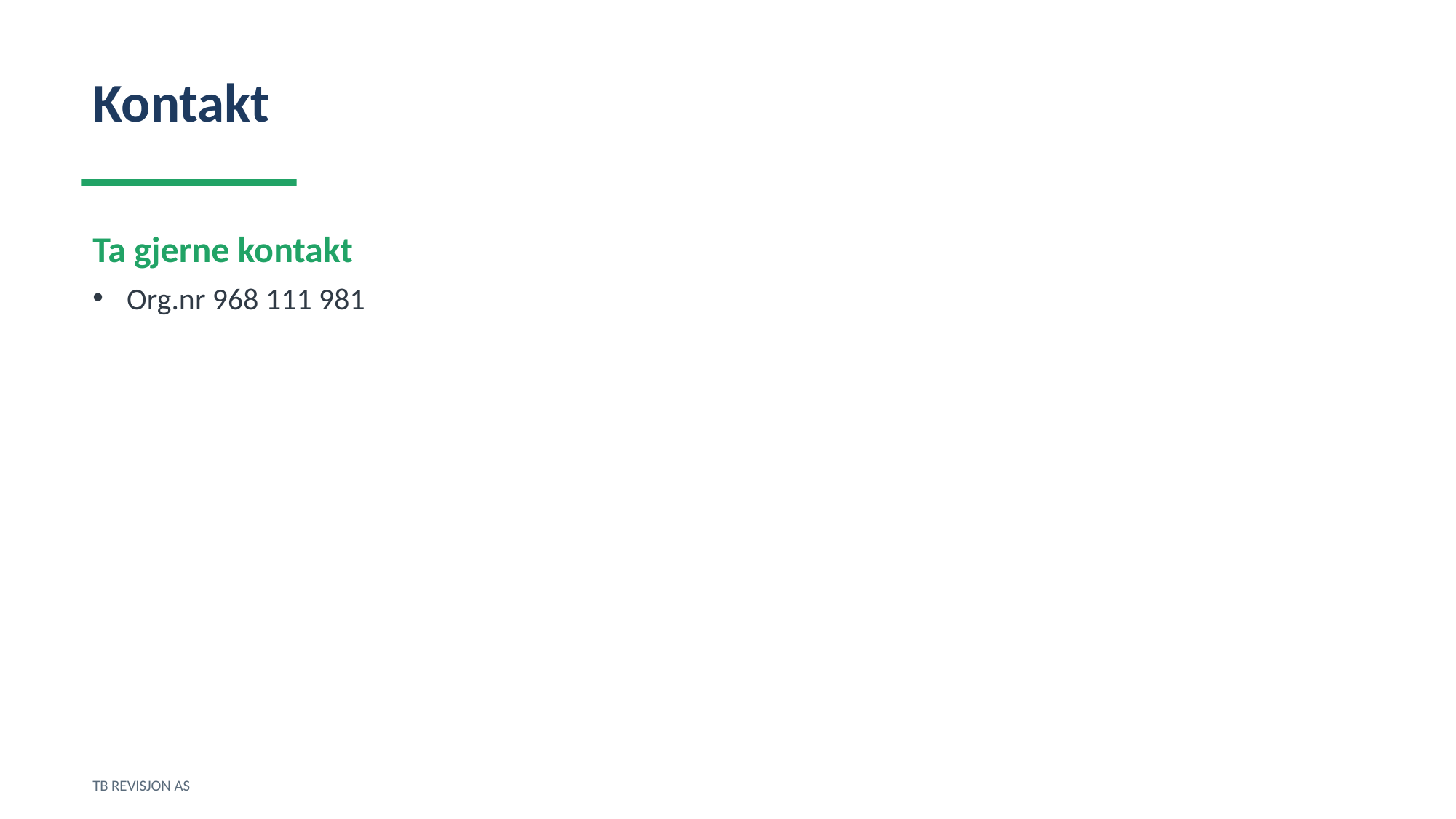

Kontakt

Ta gjerne kontakt
Org.nr 968 111 981
TB REVISJON AS